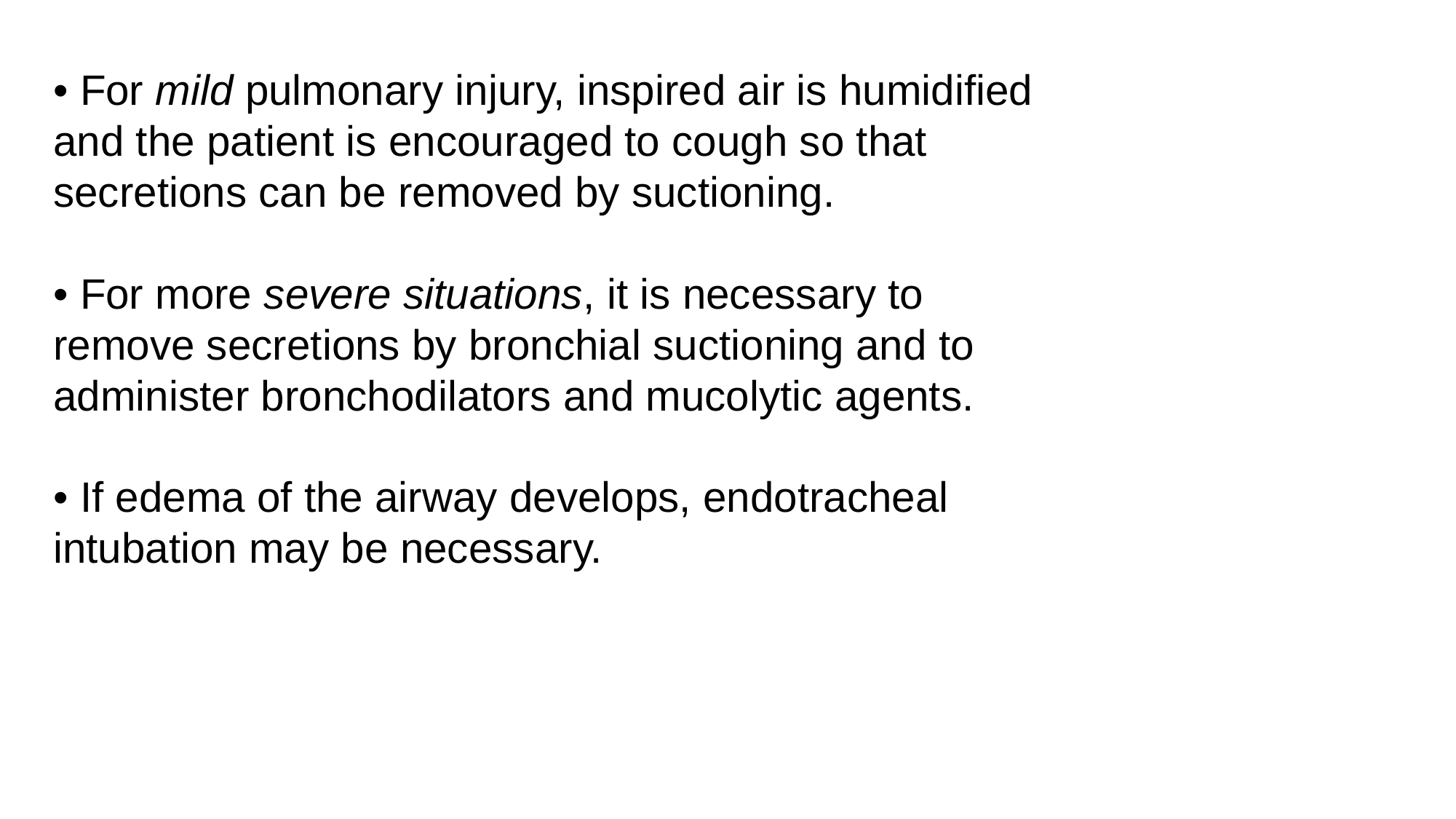

• For mild pulmonary injury, inspired air is humidified and the patient is encouraged to cough so that secretions can be removed by suctioning.
• For more severe situations, it is necessary to
remove secretions by bronchial suctioning and to
administer bronchodilators and mucolytic agents.
• If edema of the airway develops, endotracheal
intubation may be necessary.